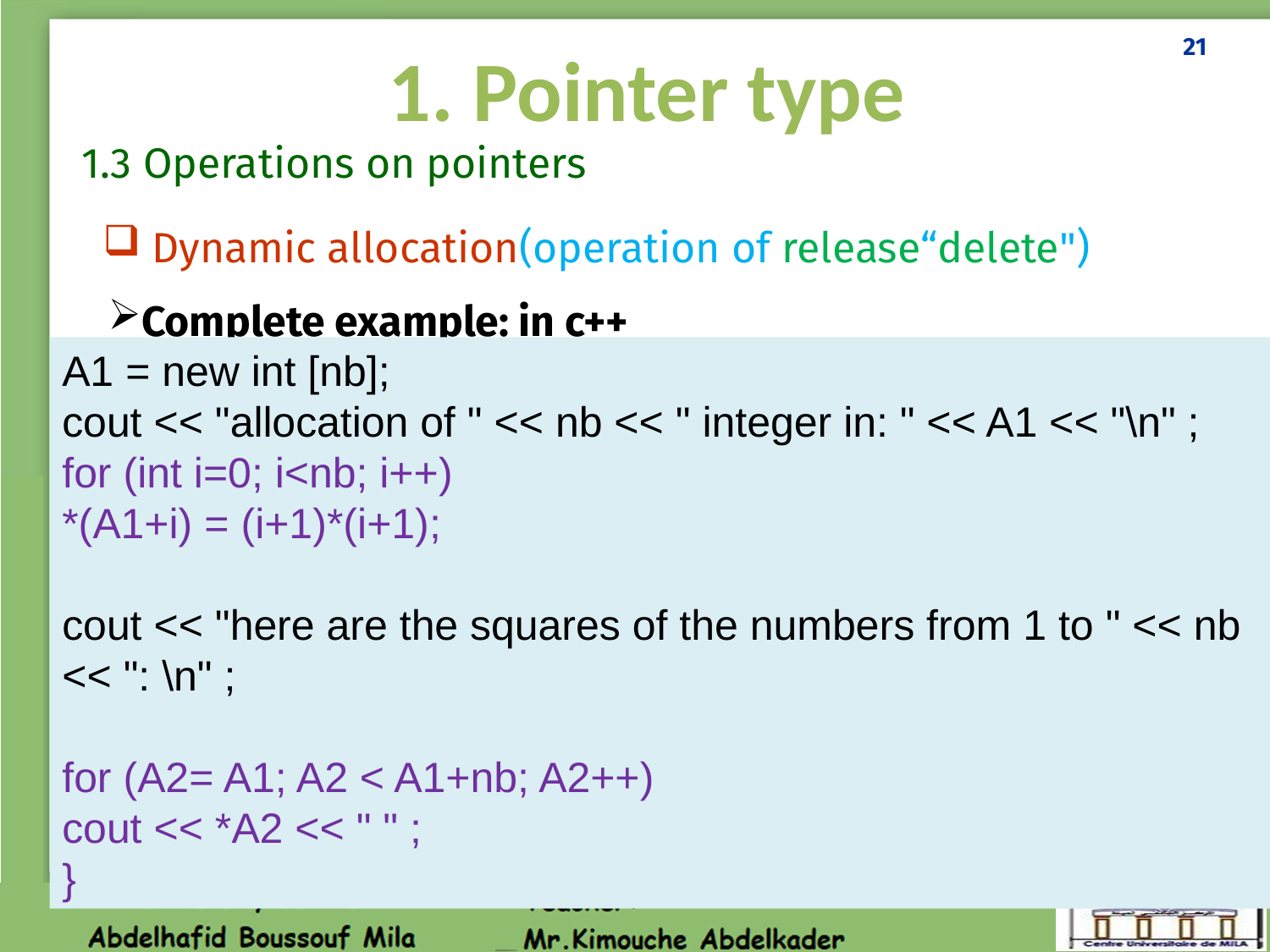

21
1. Pointer type
1.3 Operations on pointers
 Dynamic allocation(operation of release“delete")
Complete example: in c++
A1 = new int [nb];
cout << "allocation of " << nb << " integer in: " << A1 << "\n" ;
for (int i=0; i<nb; i++)
*(A1+i) = (i+1)*(i+1);

cout << "here are the squares of the numbers from 1 to " << nb << ": \n" ;

for (A2= A1; A2 < A1+nb; A2++)
cout << *A2 << " " ;
}